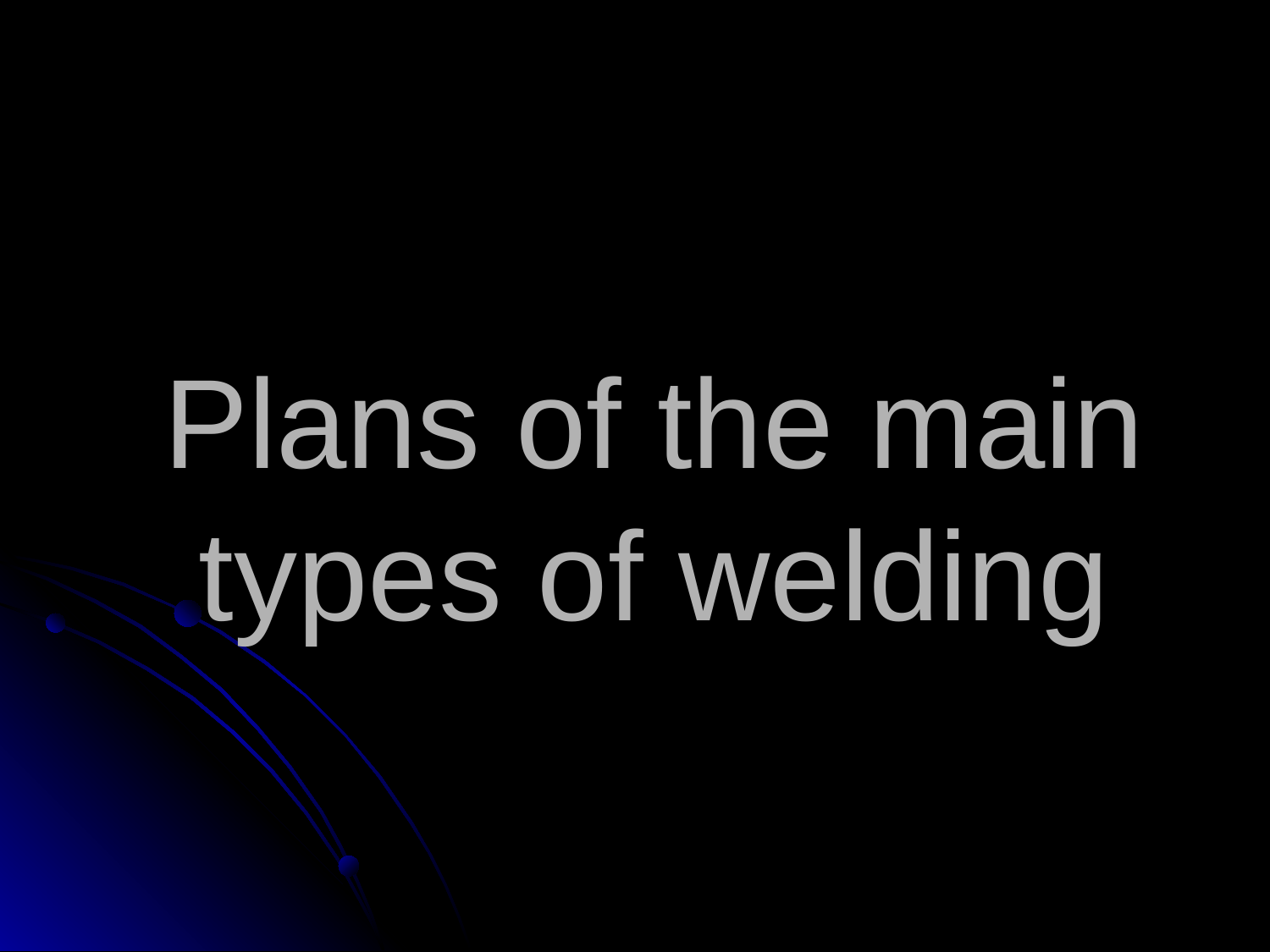

# Plans of the main types of welding